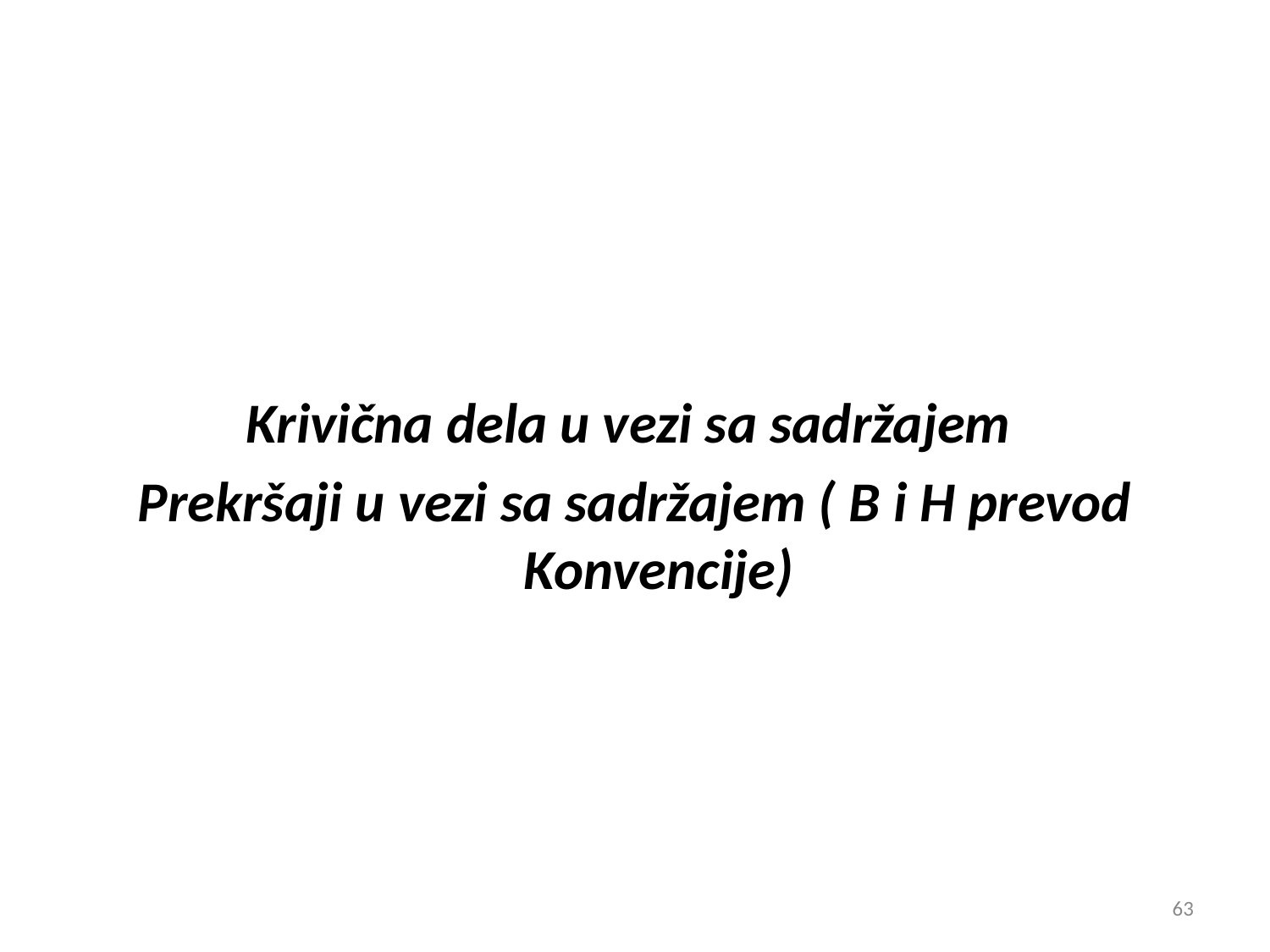

Krivična dela u vezi sa sadržajem
Prekršaji u vezi sa sadržajem ( B i H prevod Konvencije)
63